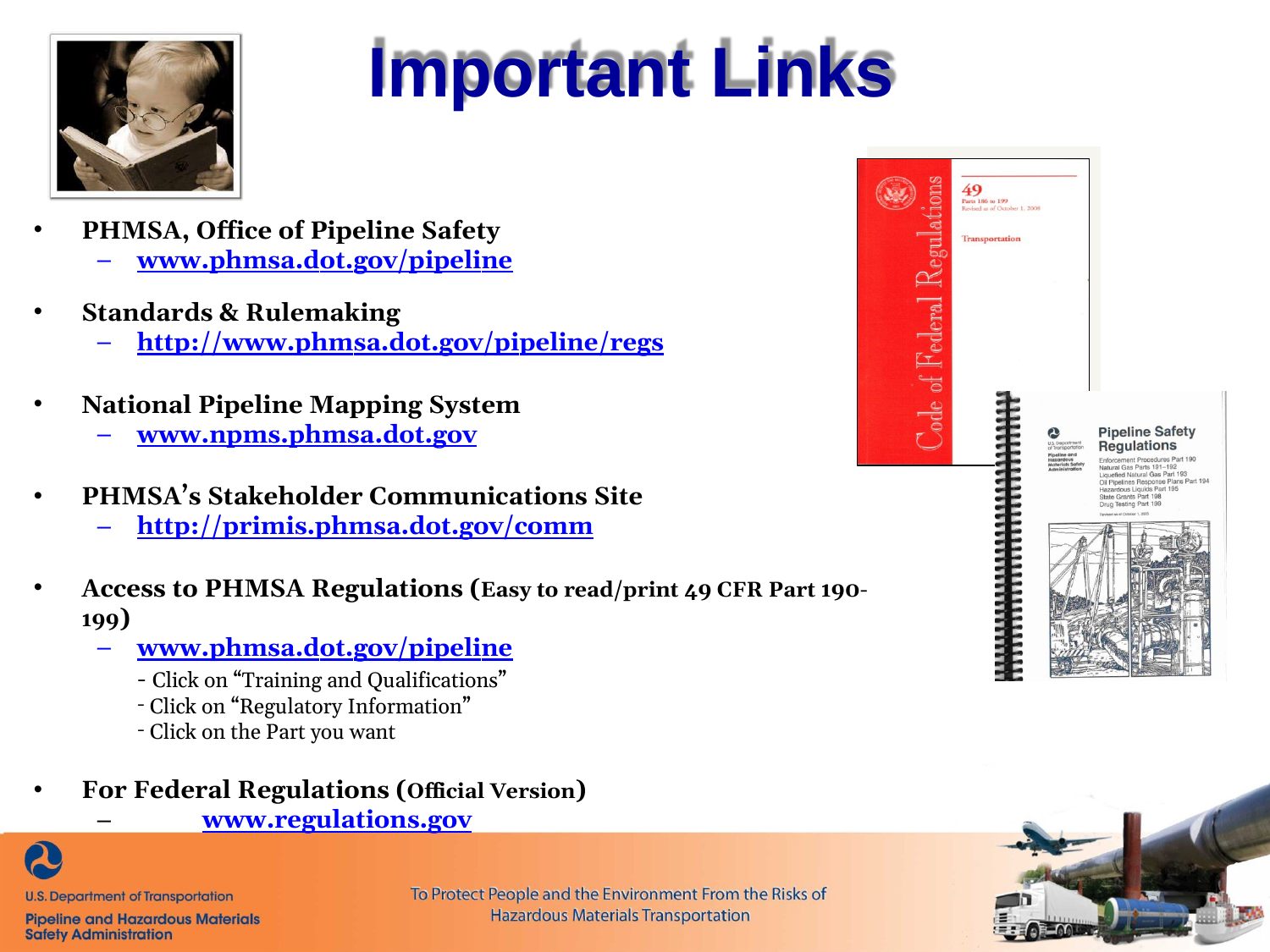

Important Links

PHMSA, Office of Pipeline Safety
www.phmsa.dot.gov/pipeline
Standards & Rulemaking
http://www.phmsa.dot.gov/pipeline/regs

National Pipeline Mapping System
www.npms.phmsa.dot.gov

PHMSA’s Stakeholder Communications Site
http://primis.phmsa.dot.gov/comm

Access to PHMSA Regulations (Easy to read/print 49 CFR Part 190-199)
www.phmsa.dot.gov/pipeline
- Click on “Training and Qualifications”
Click on “Regulatory Information”
Click on the Part you want

For Federal Regulations (Official Version)
–	www.regulations.gov